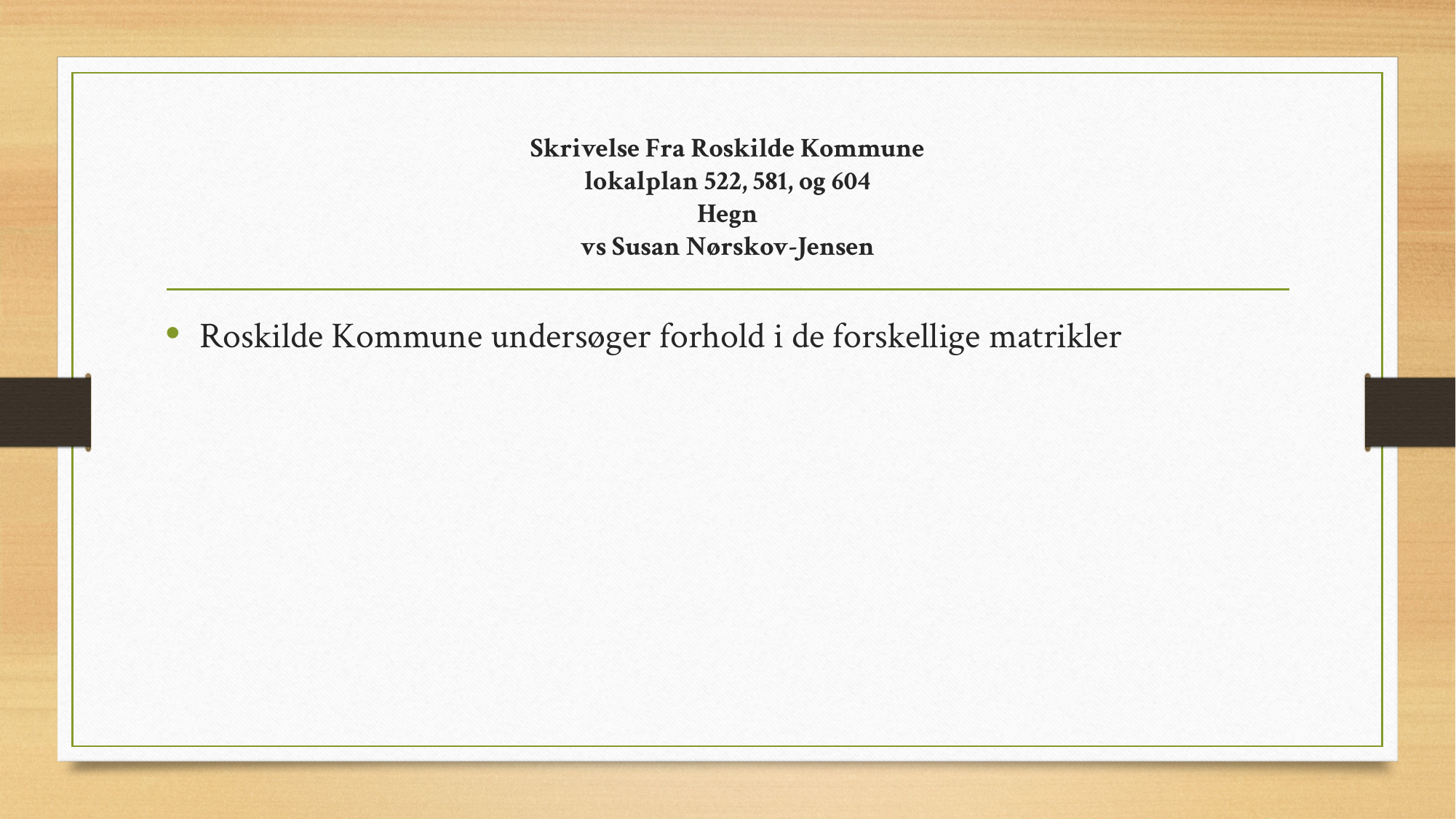

# Skrivelse Fra Roskilde Kommune lokalplan 522, 581, og 604 Hegn vs Susan Nørskov-Jensen
Roskilde Kommune undersøger forhold i de forskellige matrikler